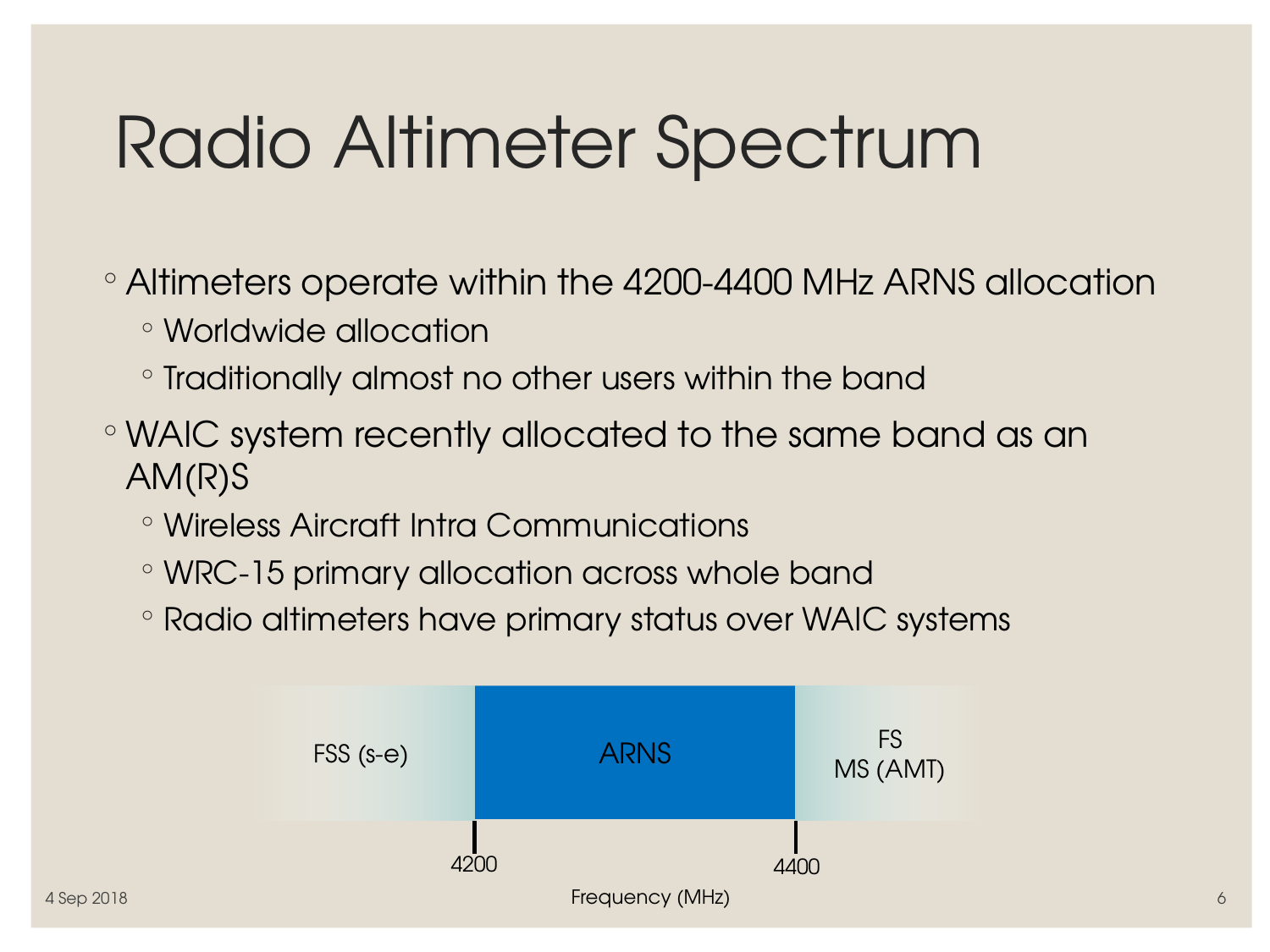

# Radio Altimeter Spectrum
Altimeters operate within the 4200-4400 MHz ARNS allocation
Worldwide allocation
Traditionally almost no other users within the band
WAIC system recently allocated to the same band as an AM(R)S
Wireless Aircraft Intra Communications
WRC-15 primary allocation across whole band
Radio altimeters have primary status over WAIC systems
FSS (s-e)
ARNS
FS
MS (AMT)
4200
4400
4 Sep 2018
6
Frequency (MHz)